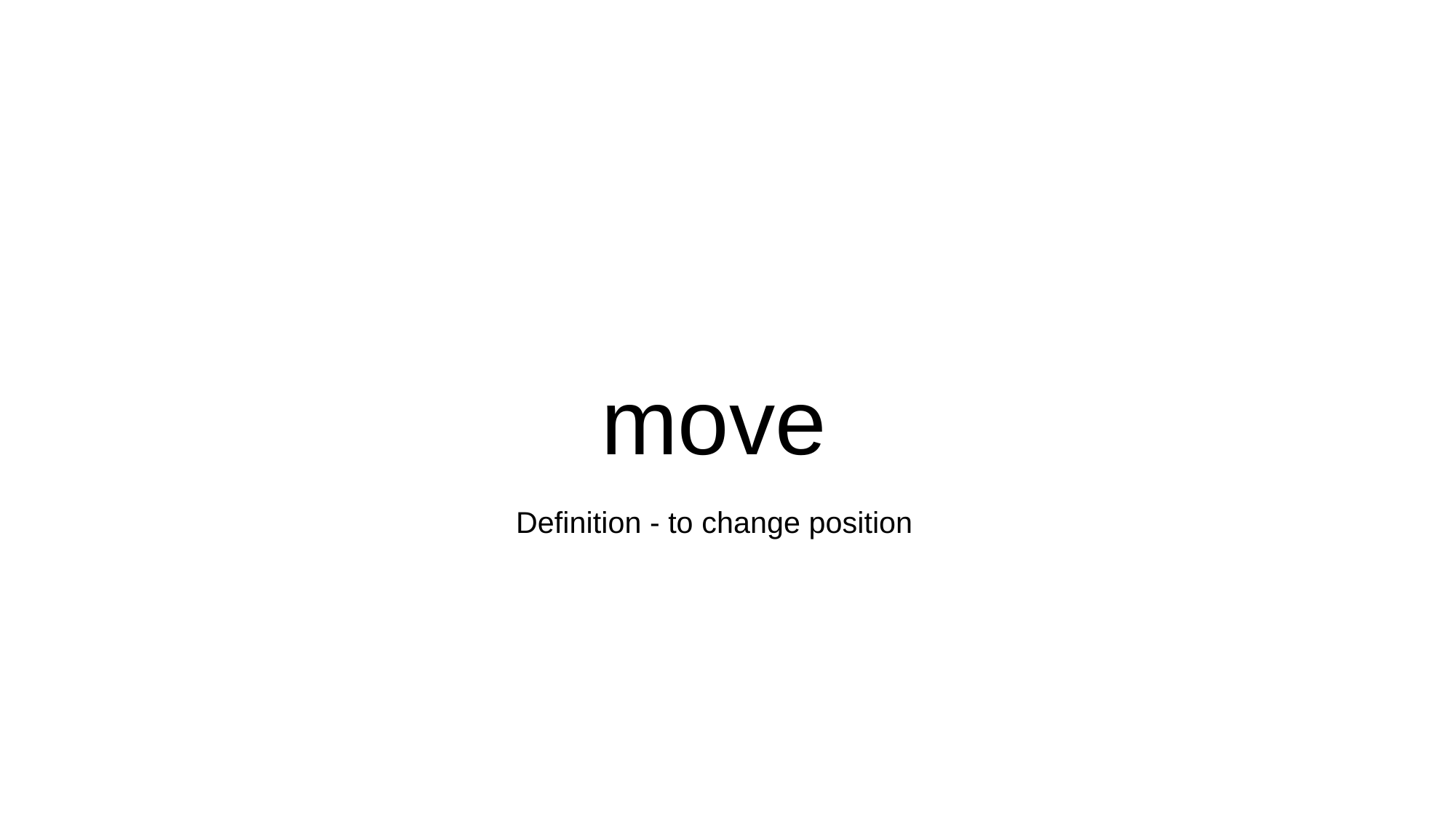

# move Definition - to change position